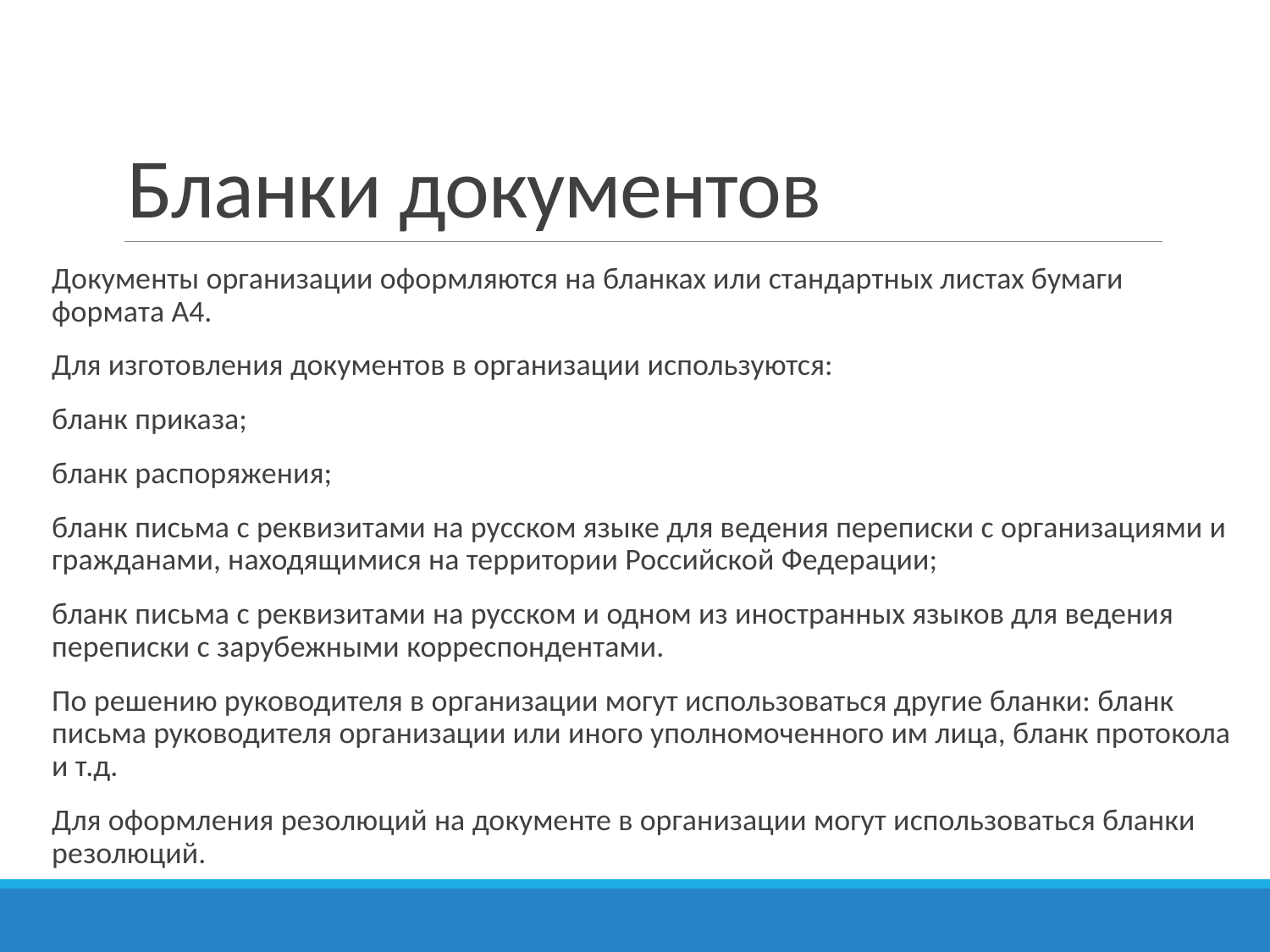

# Бланки документов
Документы организации оформляются на бланках или стандартных листах бумаги формата А4.
Для изготовления документов в организации используются:
бланк приказа;
бланк распоряжения;
бланк письма с реквизитами на русском языке для ведения переписки с организациями и гражданами, находящимися на территории Российской Федерации;
бланк письма с реквизитами на русском и одном из иностранных языков для ведения переписки с зарубежными корреспондентами.
По решению руководителя в организации могут использоваться другие бланки: бланк письма руководителя организации или иного уполномоченного им лица, бланк протокола и т.д.
Для оформления резолюций на документе в организации могут использоваться бланки резолюций.